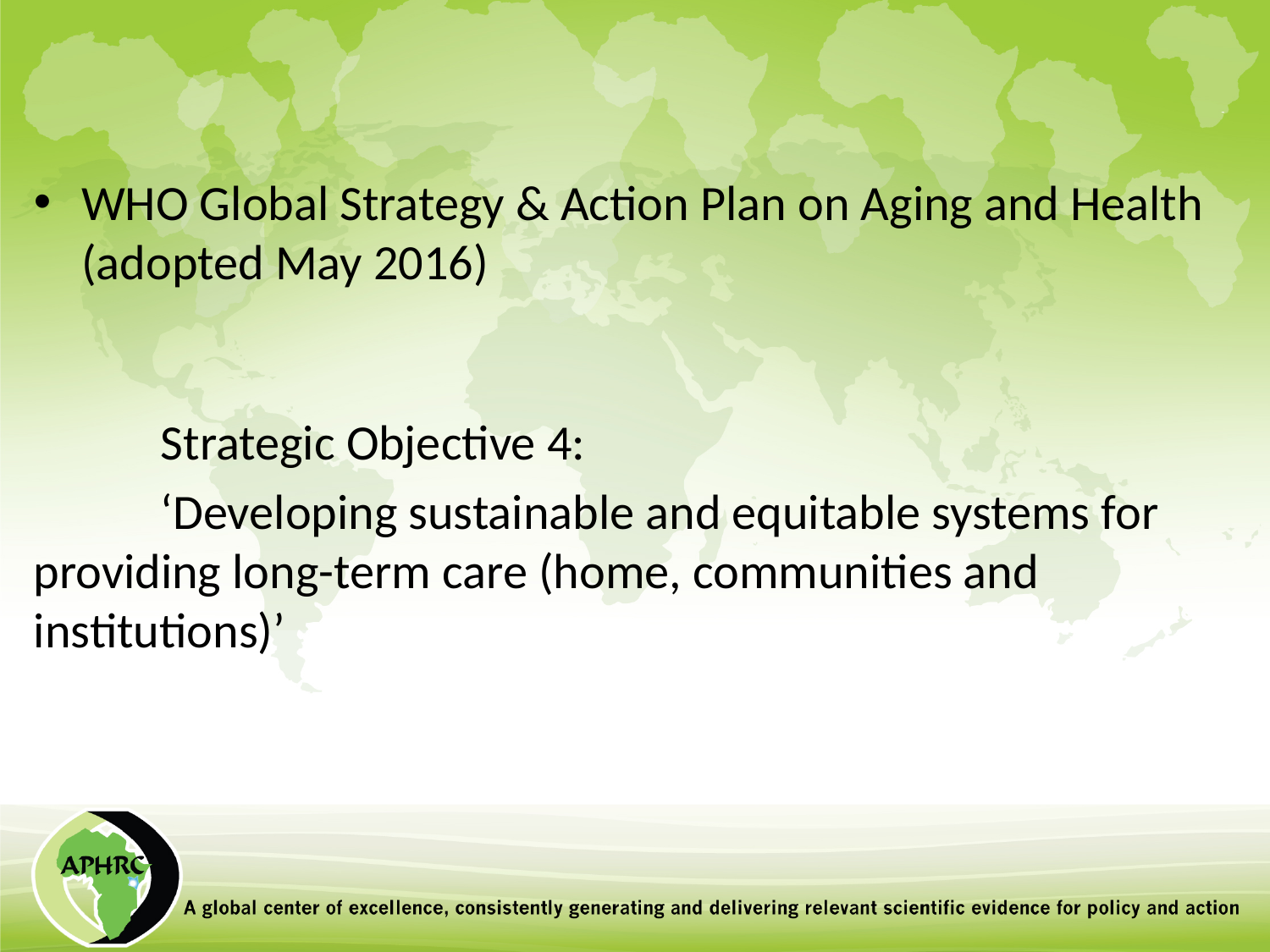

WHO Global Strategy & Action Plan on Aging and Health (adopted May 2016)

	Strategic Objective 4:
	‘Developing sustainable and equitable systems for 	providing long-term care (home, communities and 	institutions)’